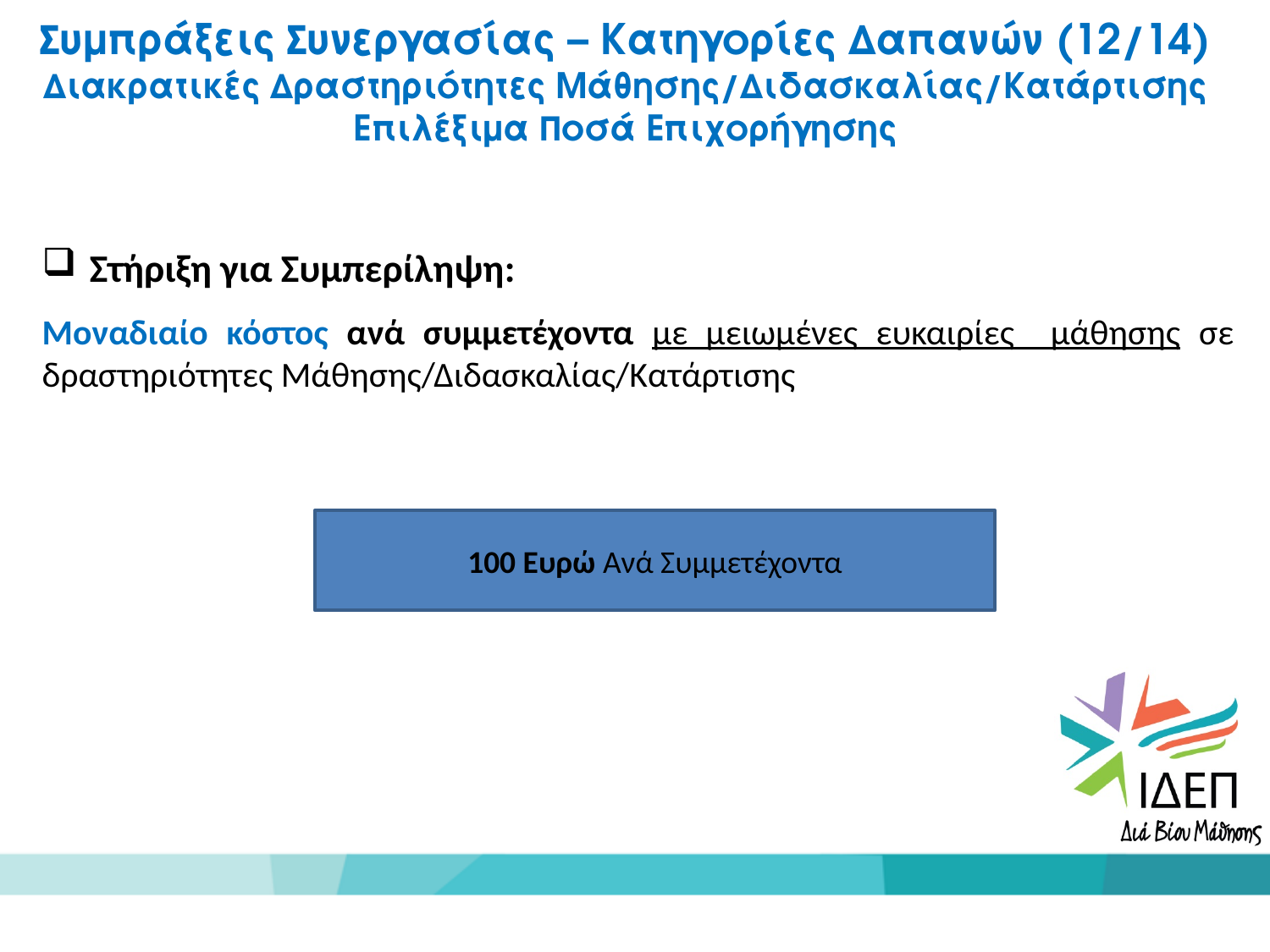

Συμπράξεις Συνεργασίας – Κατηγορίες Δαπανών (12/14)
Διακρατικές Δραστηριότητες Μάθησης/Διδασκαλίας/Κατάρτισης
Επιλέξιμα Ποσά Επιχορήγησης

Στήριξη για Συμπερίληψη:

Μοναδιαίο κόστος ανά συμμετέχοντα με μειωμένες ευκαιρίες  μάθησης σε δραστηριότητες Μάθησης/Διδασκαλίας/Κατάρτισης

100 Ευρώ Ανά Συμμετέχοντα